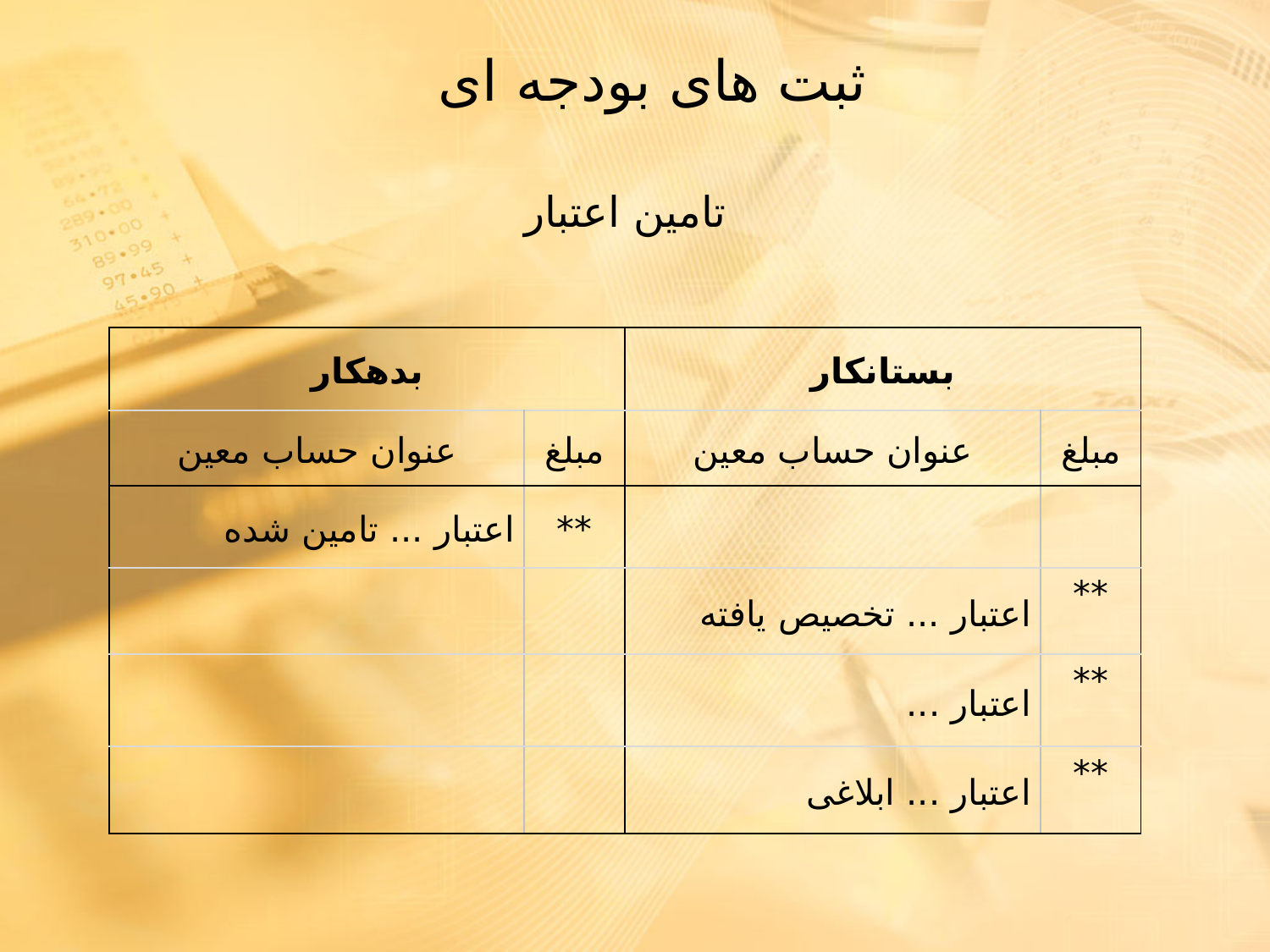

ثبت های بودجه ای
تامین اعتبار

| بدهکار |  | بستانکار |  |
| --- | --- | --- | --- |
| عنوان حساب معين | مبلغ | عنوان حساب معين | مبلغ |
| اعتبار ... تامین شده | \*\* |  |  |
|  |  | اعتبار ... تخصيص يافته | \*\* |
|  |  | اعتبار ... | \*\* |
|  |  | اعتبار ... ابلاغی | \*\* |